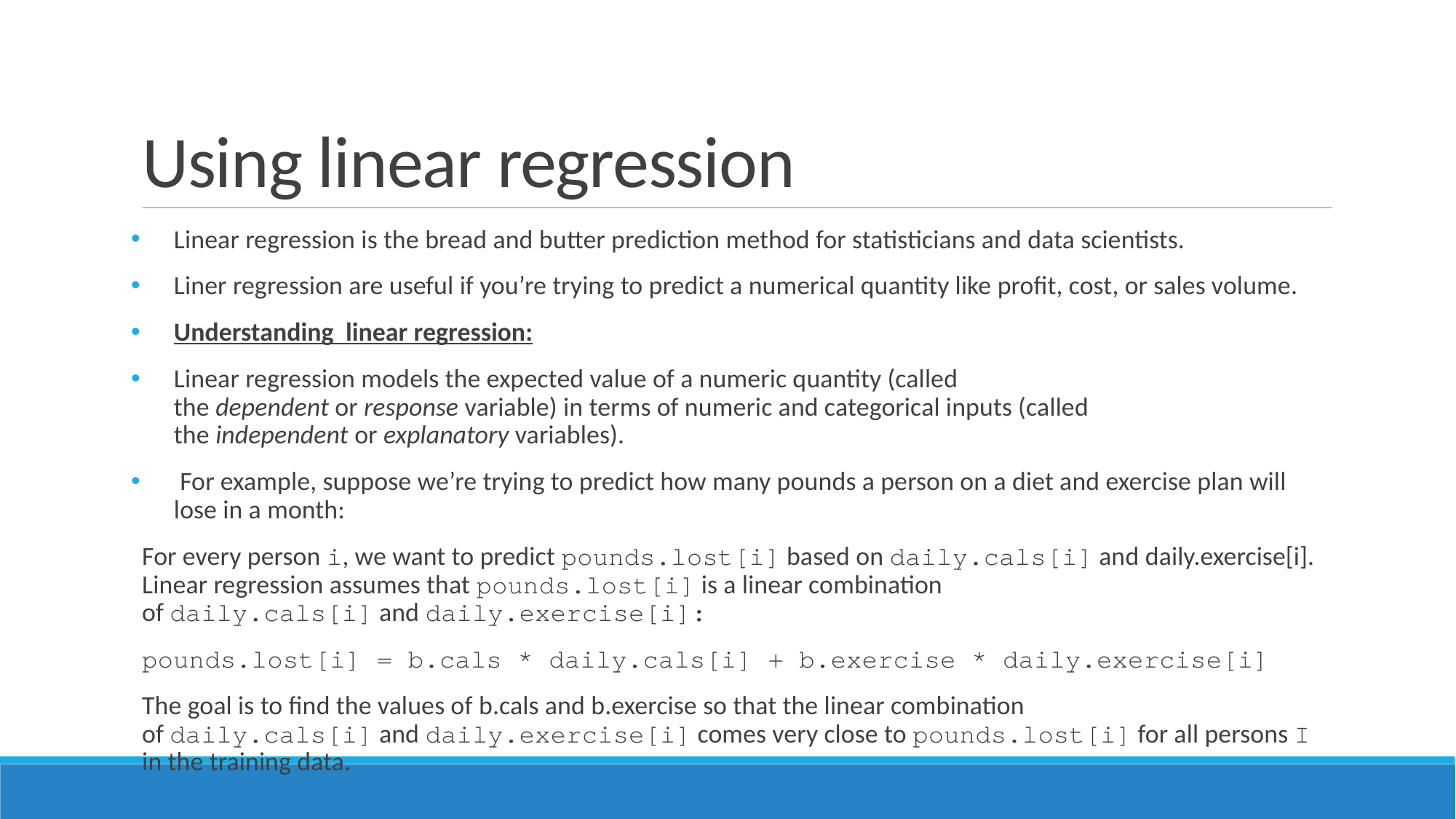

# Using linear regression
Linear regression is the bread and butter prediction method for statisticians and data scientists.
Liner regression are useful if you’re trying to predict a numerical quantity like profit, cost, or sales volume.
Understanding  linear regression:
Linear regression models the expected value of a numeric quantity (called the dependent or response variable) in terms of numeric and categorical inputs (called the independent or explanatory variables).
 For example, suppose we’re trying to predict how many pounds a person on a diet and exercise plan will lose in a month:
For every person i, we want to predict pounds.lost[i] based on daily.cals[i] and daily.exercise[i]. Linear regression assumes that pounds.lost[i] is a linear combination of daily.cals[i] and daily.exercise[i]:
pounds.lost[i] = b.cals * daily.cals[i] + b.exercise * daily.exercise[i]
The goal is to find the values of b.cals and b.exercise so that the linear combination of daily.cals[i] and daily.exercise[i] comes very close to pounds.lost[i] for all persons I in the training data.